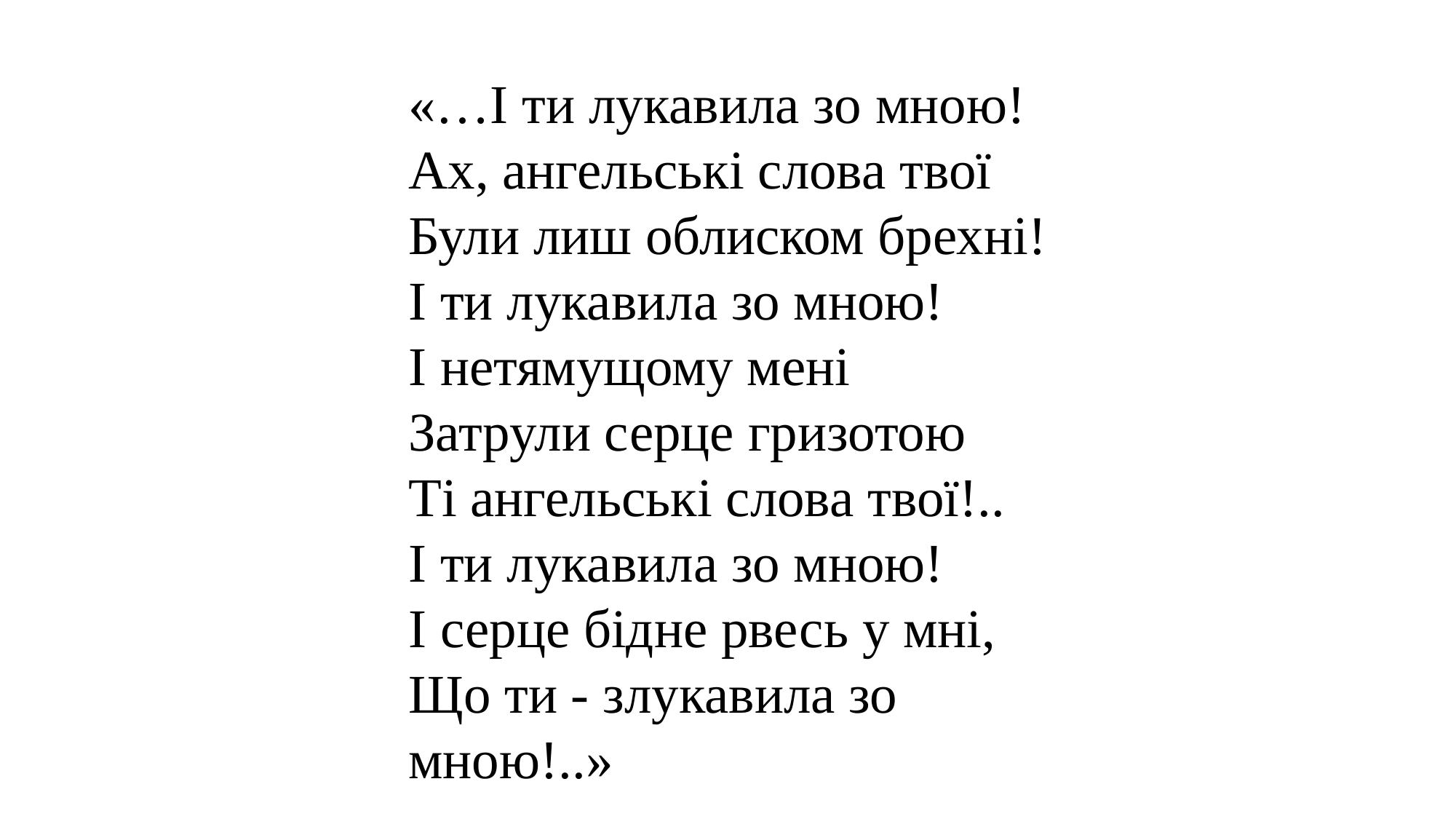

«…І ти лукавила зо мною!
Ах, ангельські слова твої
Були лиш облиском брехні!
І ти лукавила зо мною!
І нетямущому мені
Затрули серце гризотою
Ті ангельські слова твої!..
І ти лукавила зо мною!
І серце бідне рвесь у мні,
Що ти - злукавила зо мною!..»